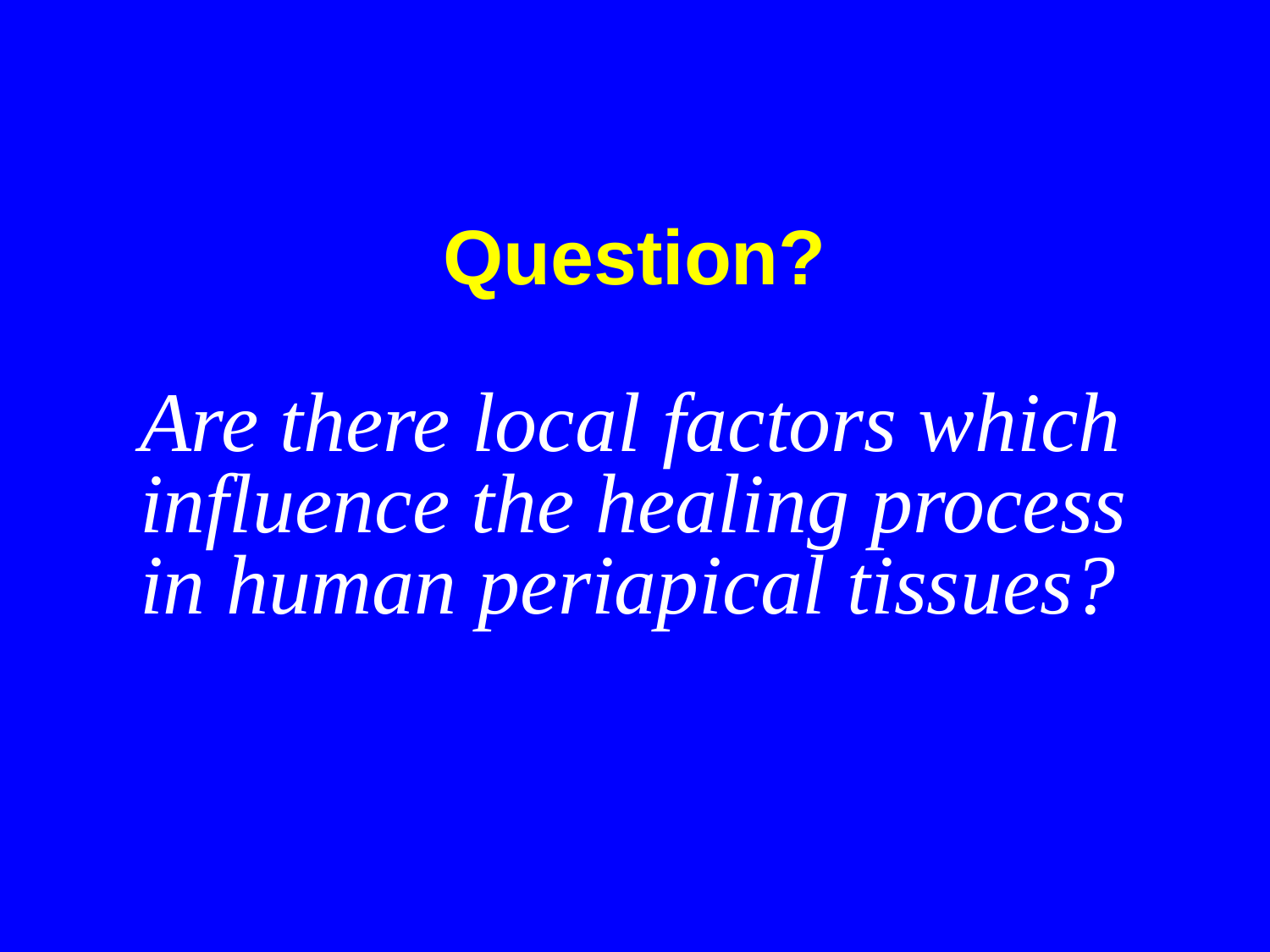

# Question?
Are there local factors which influence the healing process in human periapical tissues?